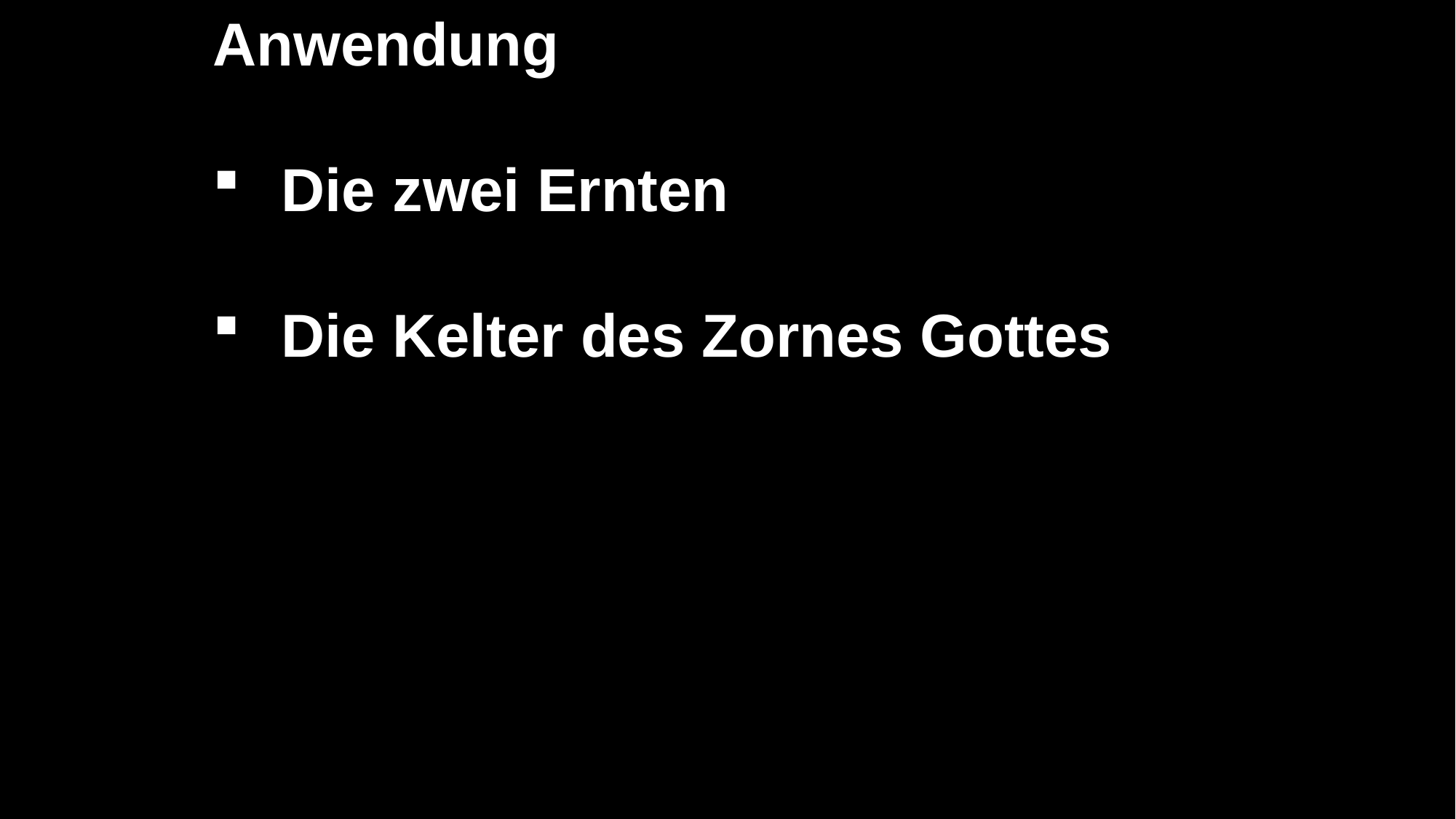

Anwendung

Die zwei Ernten

Die Kelter des Zornes Gottes